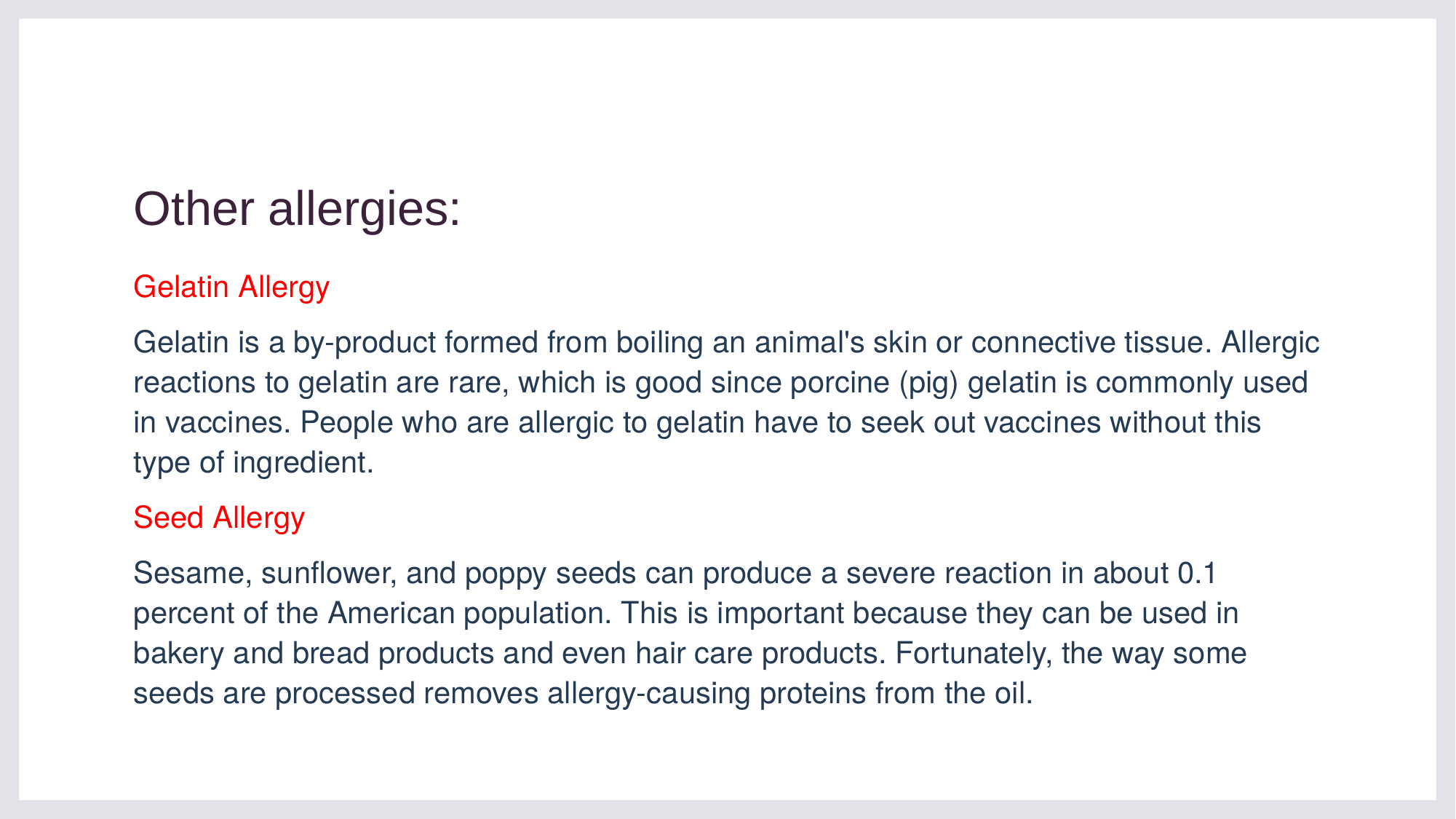

# Other allergies:
Gelatin Allergy
Gelatin is a by-product formed from boiling an animal's skin or connective tissue. Allergic reactions to gelatin are rare, which is good since porcine (pig) gelatin is commonly used in vaccines. People who are allergic to gelatin have to seek out vaccines without this type of ingredient.
Seed Allergy
Sesame, sunflower, and poppy seeds can produce a severe reaction in about 0.1 percent of the American population. This is important because they can be used in bakery and bread products and even hair care products. Fortunately, the way some seeds are processed removes allergy-causing proteins from the oil.